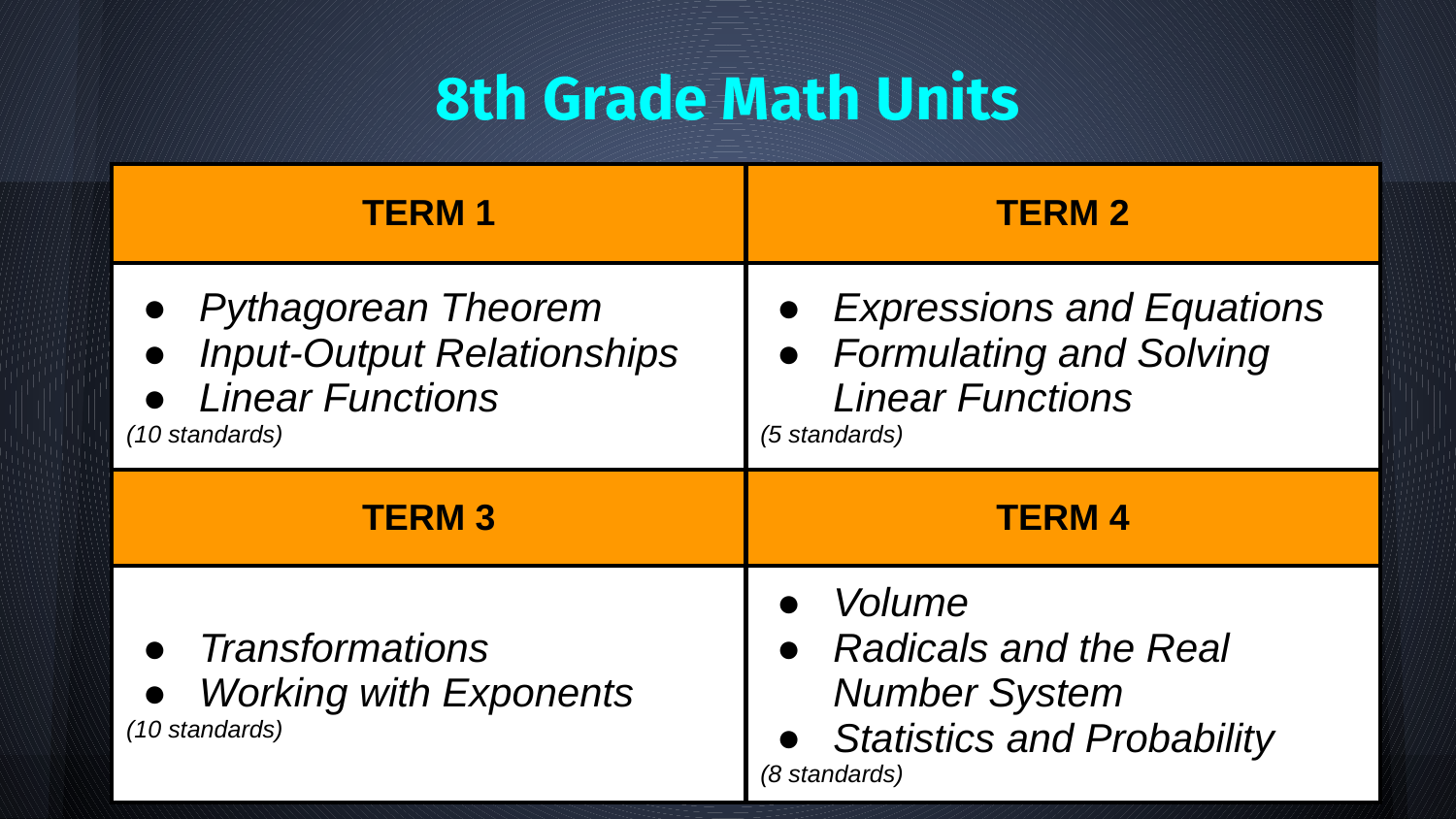

# 8th Grade Math Units
| TERM 1 | TERM 2 |
| --- | --- |
| Pythagorean Theorem Input-Output Relationships Linear Functions (10 standards) | Expressions and Equations Formulating and Solving Linear Functions (5 standards) |
| TERM 3 | TERM 4 |
| Transformations Working with Exponents (10 standards) | Volume Radicals and the Real Number System Statistics and Probability (8 standards) |